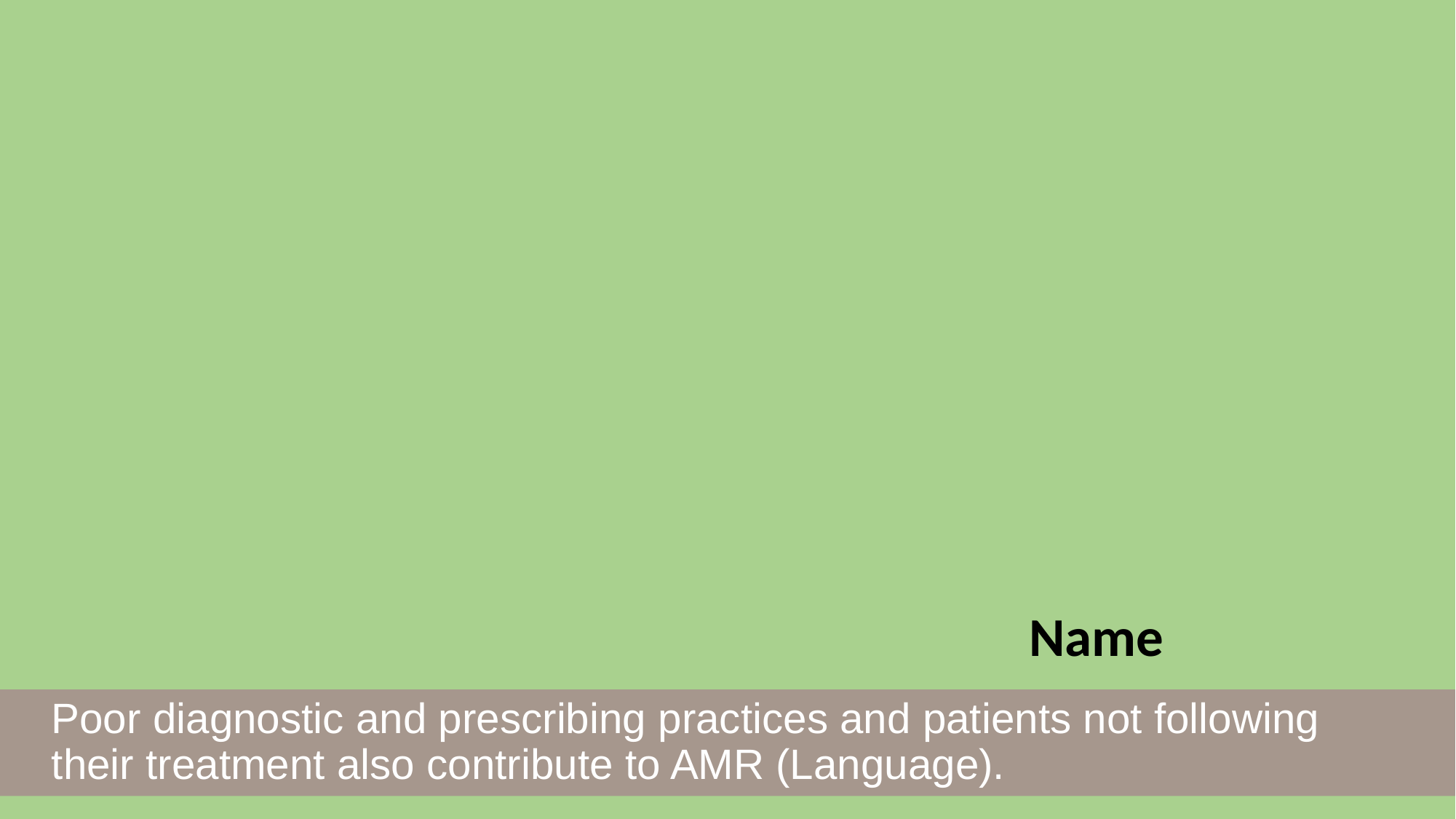

Name
Poor diagnostic and prescribing practices and patients not following their treatment also contribute to AMR (Language).